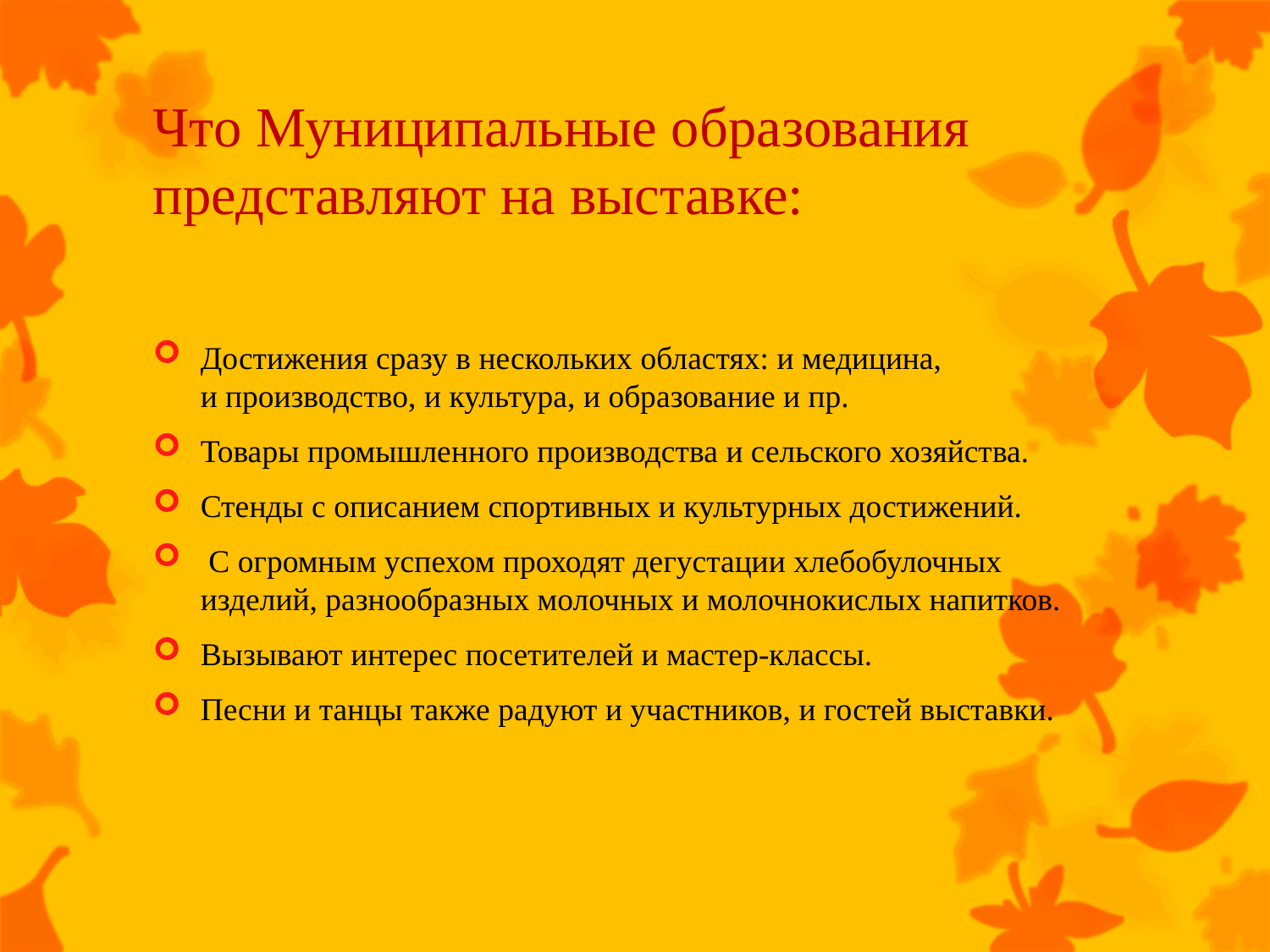

# Что Муниципальные образования представляют на выставке:
Достижения сразу в нескольких областях: и медицина, и производство, и культура, и образование и пр.
Товары промышленного производства и сельского хозяйства.
Стенды с описанием спортивных и культурных достижений.
 С огромным успехом проходят дегустации хлебобулочных изделий, разнообразных молочных и молочнокислых напитков.
Вызывают интерес посетителей и мастер-классы.
Песни и танцы также радуют и участников, и гостей выставки.